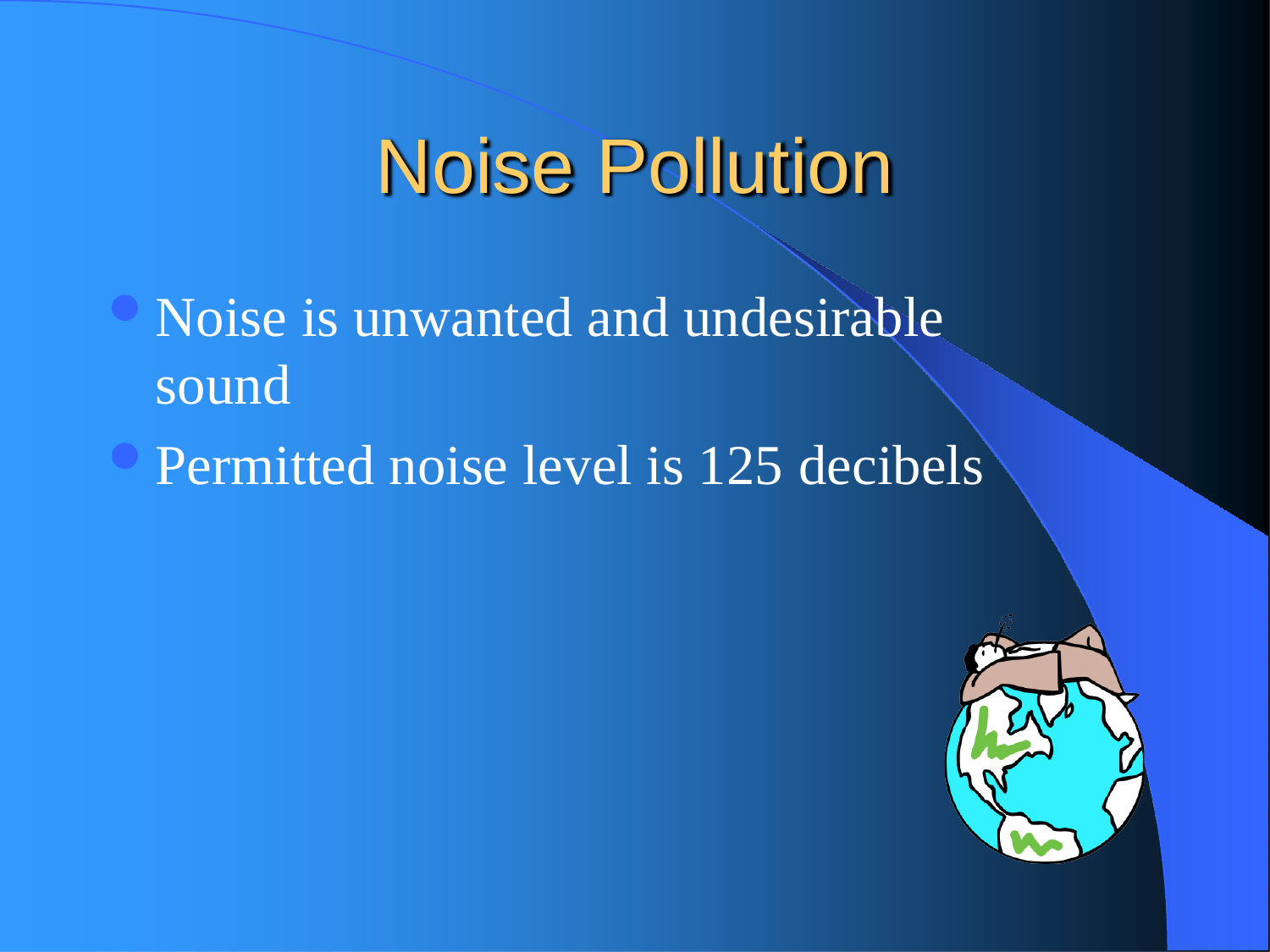

# Noise Pollution

Noise is unwanted and undesirable sound
Permitted noise level is 125 decibels